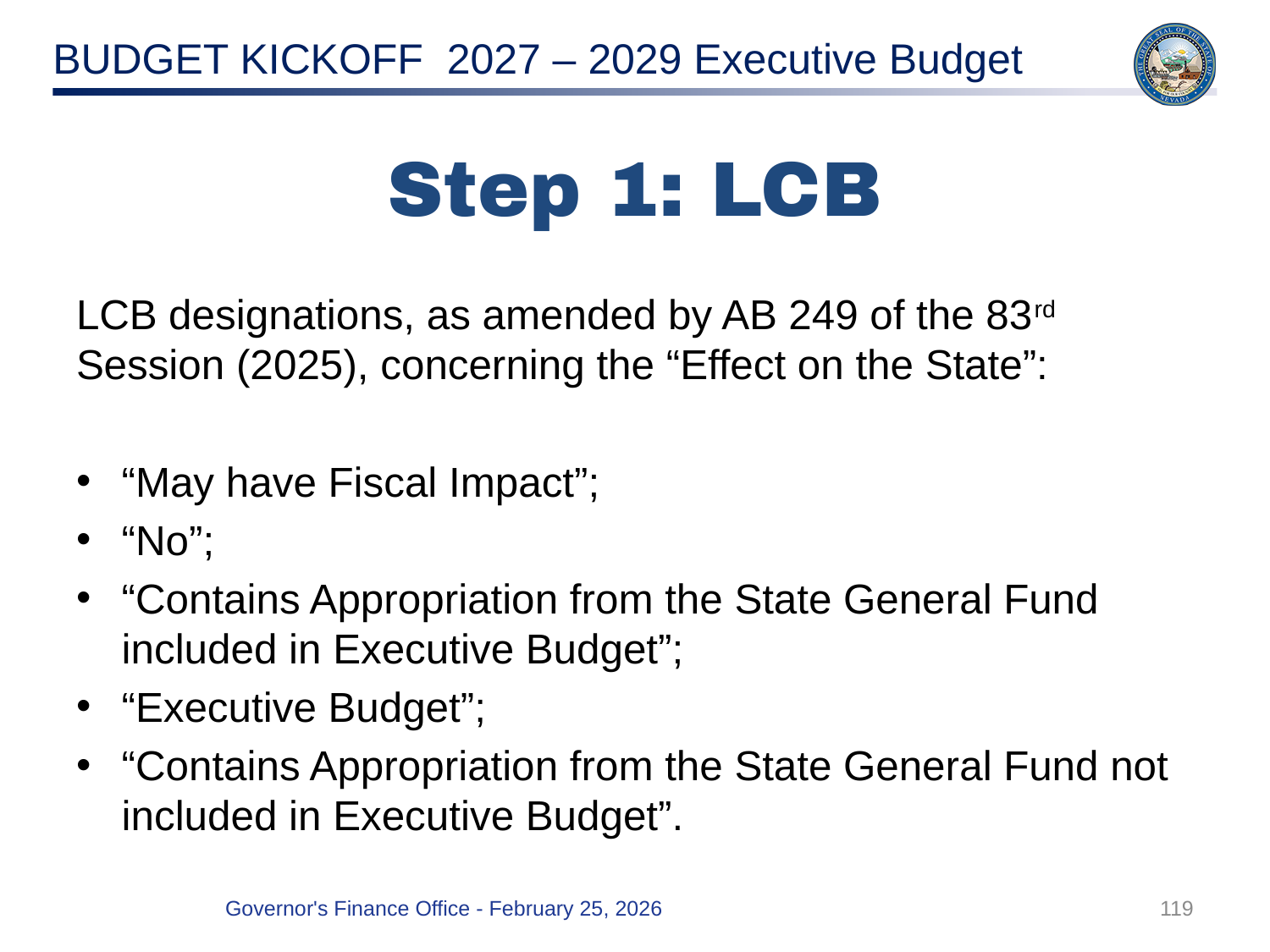

# Step 1: LCB
LCB designations, as amended by AB 249 of the 83rd Session (2025), concerning the “Effect on the State”:

“May have Fiscal Impact”;
“No”;
“Contains Appropriation from the State General Fund included in Executive Budget”;
“Executive Budget”;
“Contains Appropriation from the State General Fund not included in Executive Budget”.

119
Governor's Finance Office - February 25, 2026